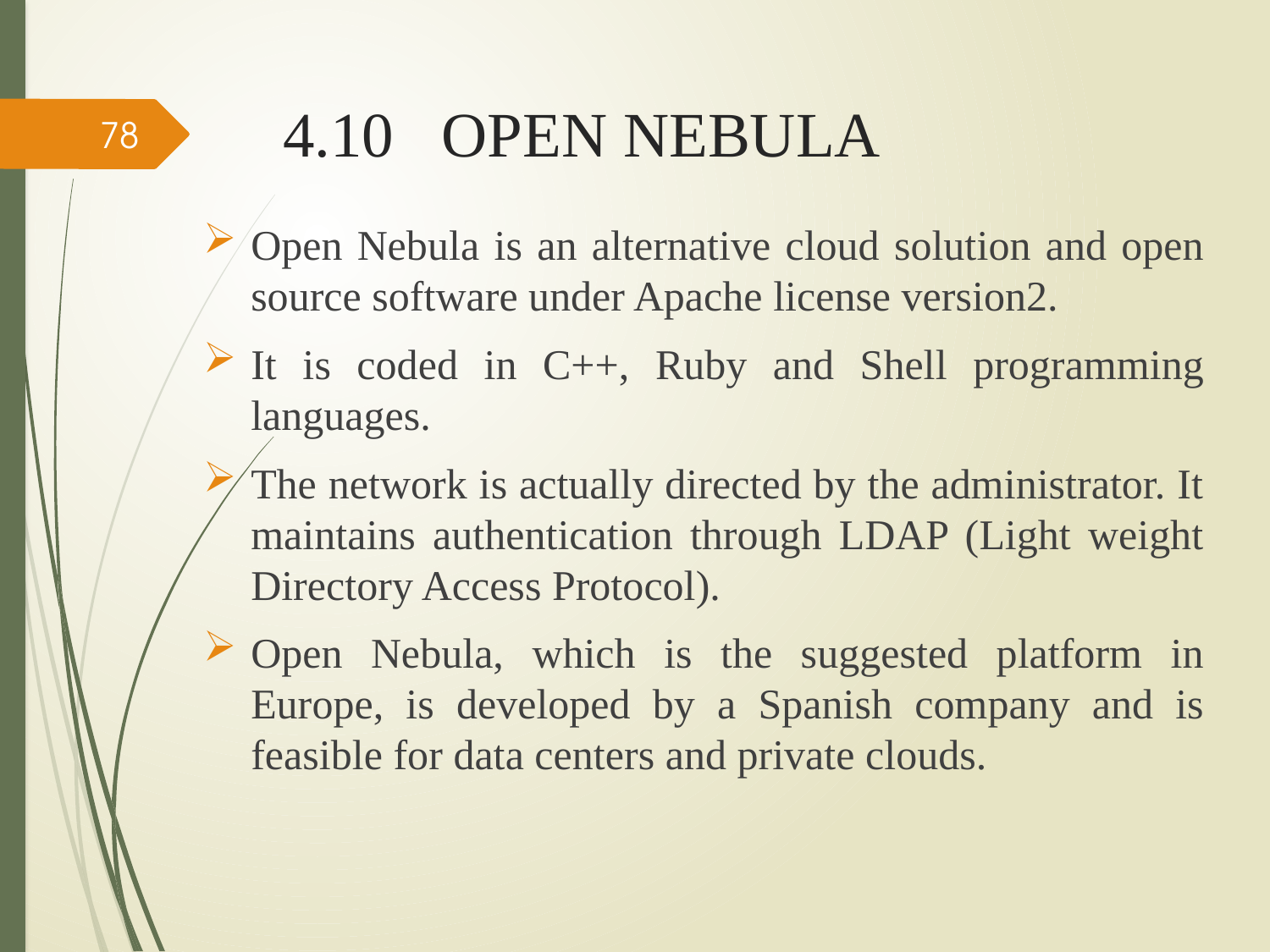

# 4.10   OPEN NEBULA
78
Open Nebula is an alternative cloud solution and open source software under Apache license version2.
It is coded in C++, Ruby and Shell programming languages.
The network is actually directed by the administrator. It maintains authentication through LDAP (Light weight Directory Access Protocol).
Open Nebula, which is the suggested platform in Europe, is developed by a Spanish company and is feasible for data centers and private clouds.